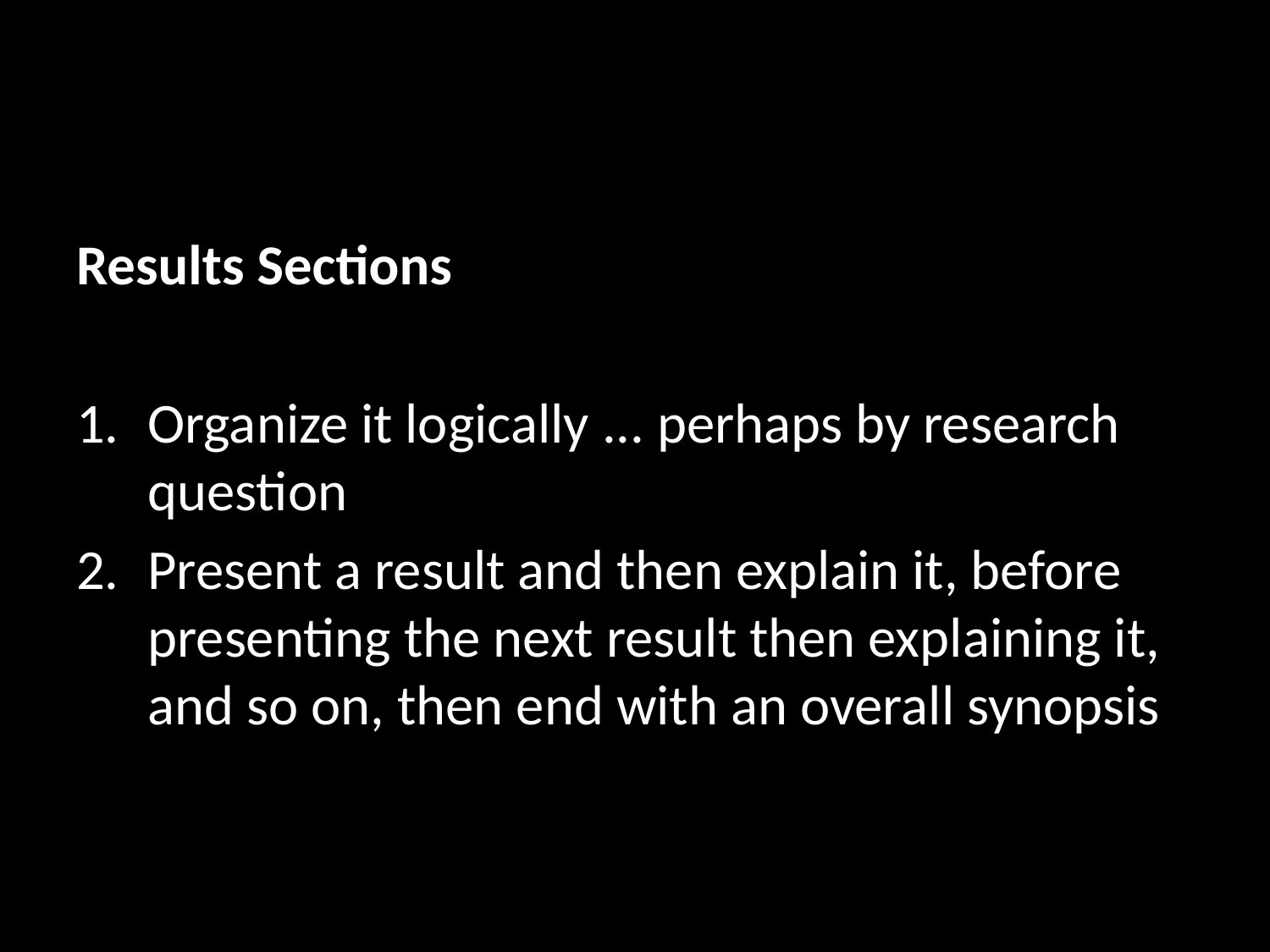

Results Sections

Organize it logically ... perhaps by research question
Present a result and then explain it, before presenting the next result then explaining it, and so on, then end with an overall synopsis